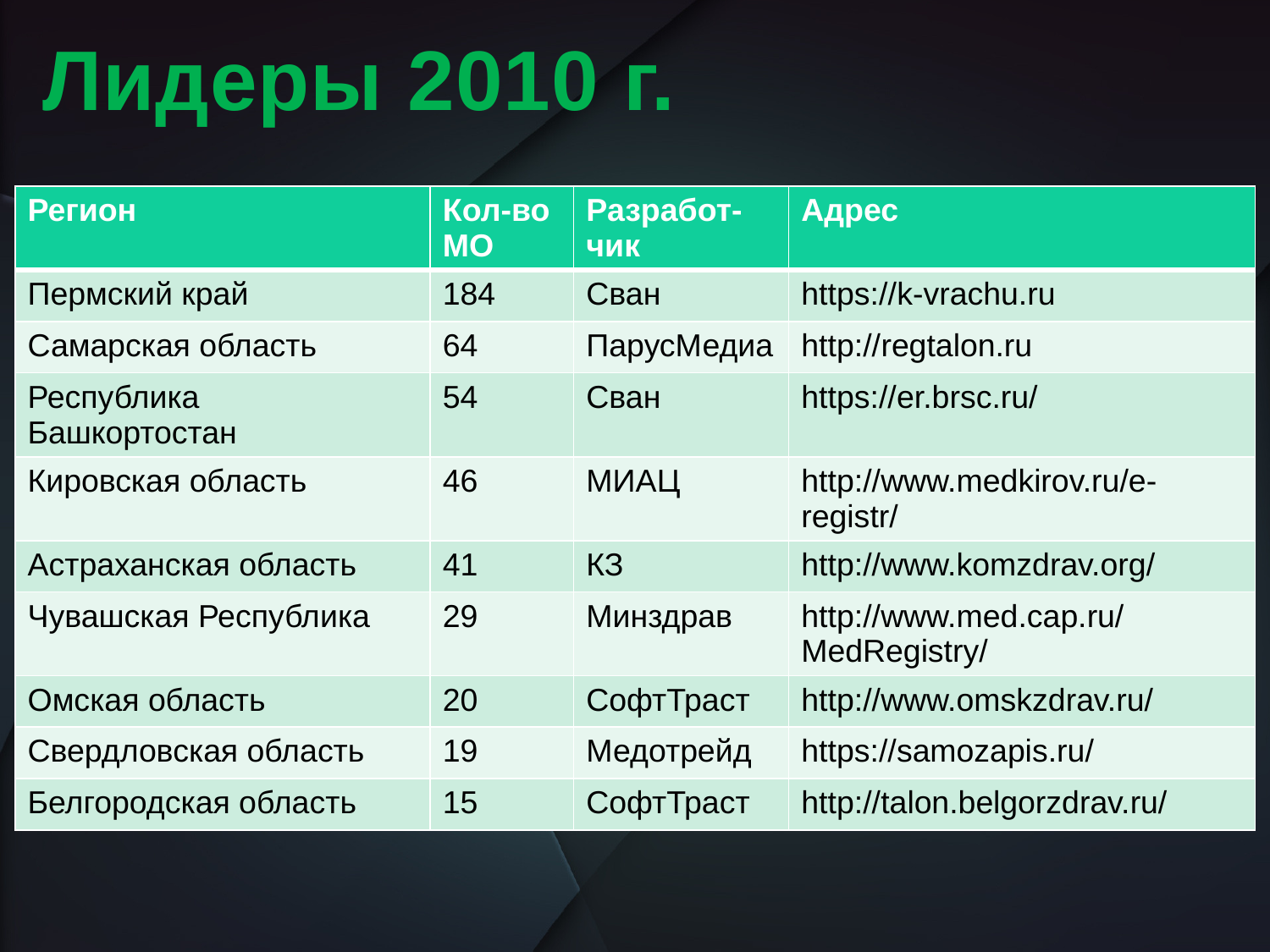

# Лидеры 2010 г.
| Регион | Кол-во МО | Разработ-чик | Адрес |
| --- | --- | --- | --- |
| Пермский край | 184 | Сван | https://k-vrachu.ru |
| Самарская область | 64 | ПарусМедиа | http://regtalon.ru |
| Республика Башкортостан | 54 | Сван | https://er.brsc.ru/ |
| Кировская область | 46 | МИАЦ | http://www.medkirov.ru/e-registr/ |
| Астраханская область | 41 | КЗ | http://www.komzdrav.org/ |
| Чувашская Республика | 29 | Минздрав | http://www.med.cap.ru/MedRegistry/ |
| Омская область | 20 | СофтТраст | http://www.omskzdrav.ru/ |
| Свердловская область | 19 | Медотрейд | https://samozapis.ru/ |
| Белгородская область | 15 | СофтТраст | http://talon.belgorzdrav.ru/ |